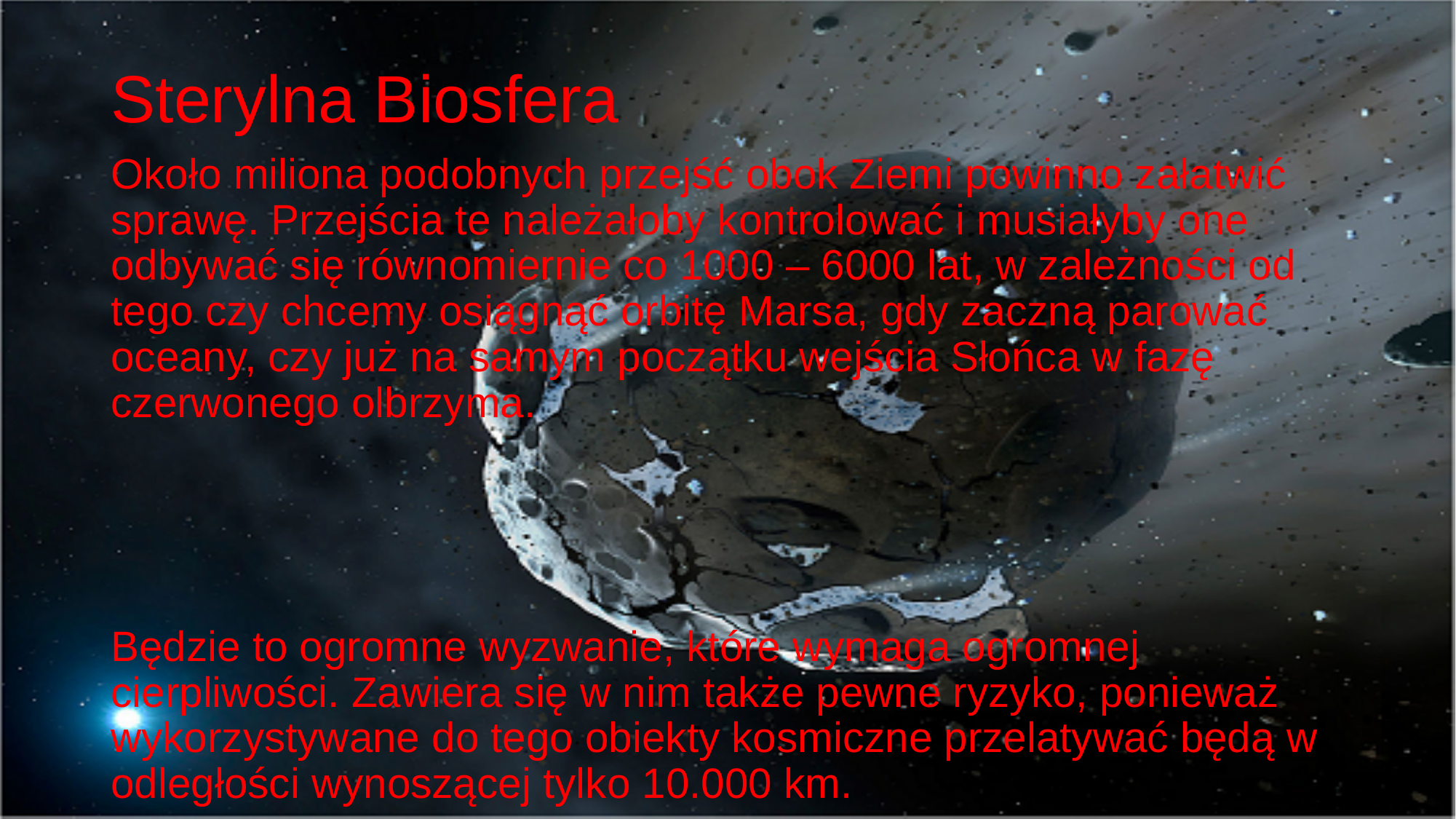

# Sterylna Biosfera
Około miliona podobnych przejść obok Ziemi powinno załatwić sprawę. Przejścia te należałoby kontrolować i musiałyby one odbywać się równomiernie co 1000 – 6000 lat, w zależności od tego czy chcemy osiągnąć orbitę Marsa, gdy zaczną parować oceany, czy już na samym początku wejścia Słońca w fazę czerwonego olbrzyma.

Będzie to ogromne wyzwanie, które wymaga ogromnej cierpliwości. Zawiera się w nim także pewne ryzyko, ponieważ wykorzystywane do tego obiekty kosmiczne przelatywać będą w odległości wynoszącej tylko 10.000 km.